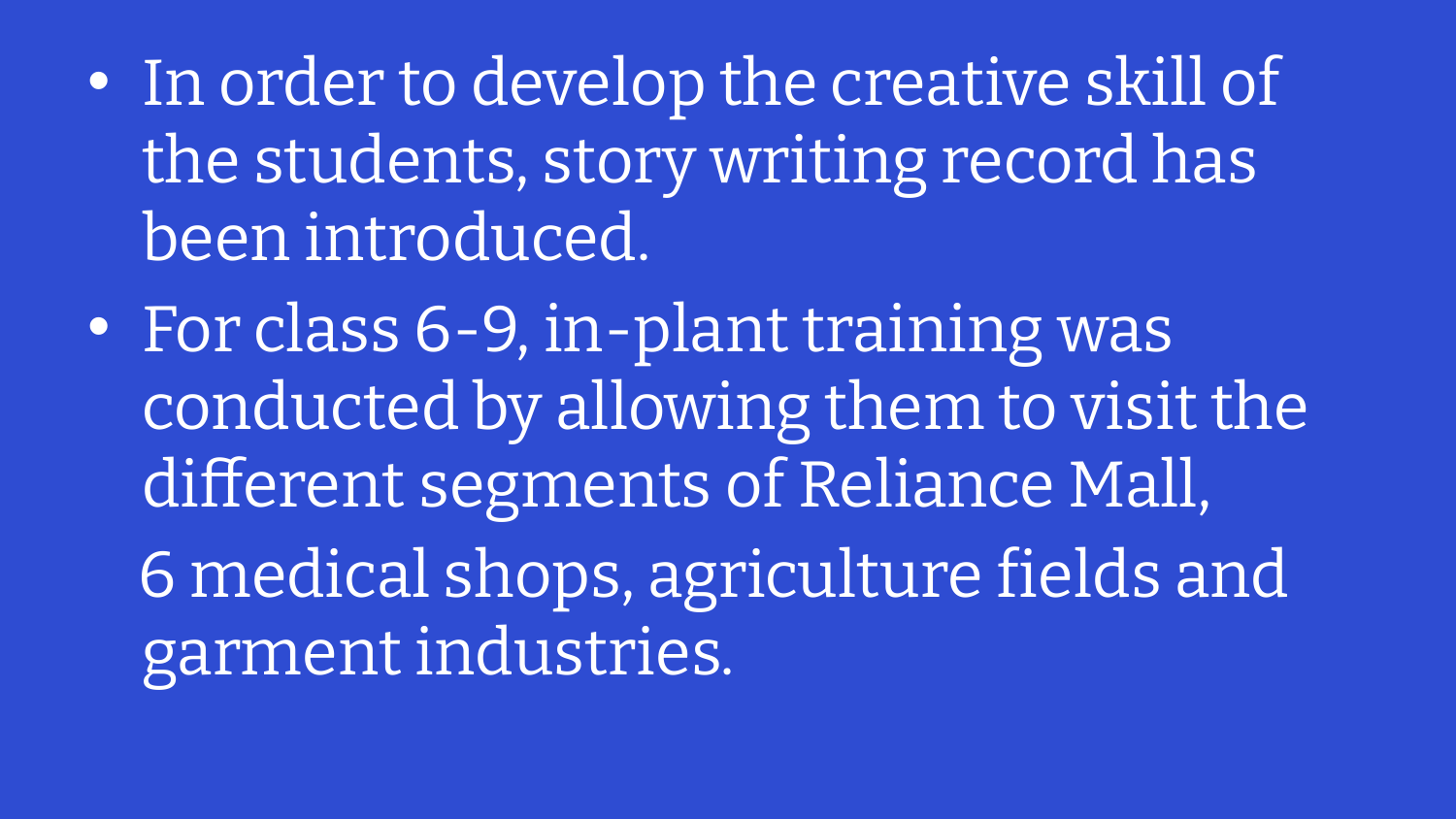

In order to develop the creative skill of the students, story writing record has been introduced.
For class 6-9, in-plant training was conducted by allowing them to visit the different segments of Reliance Mall,
    6 medical shops, agriculture fields and garment industries.